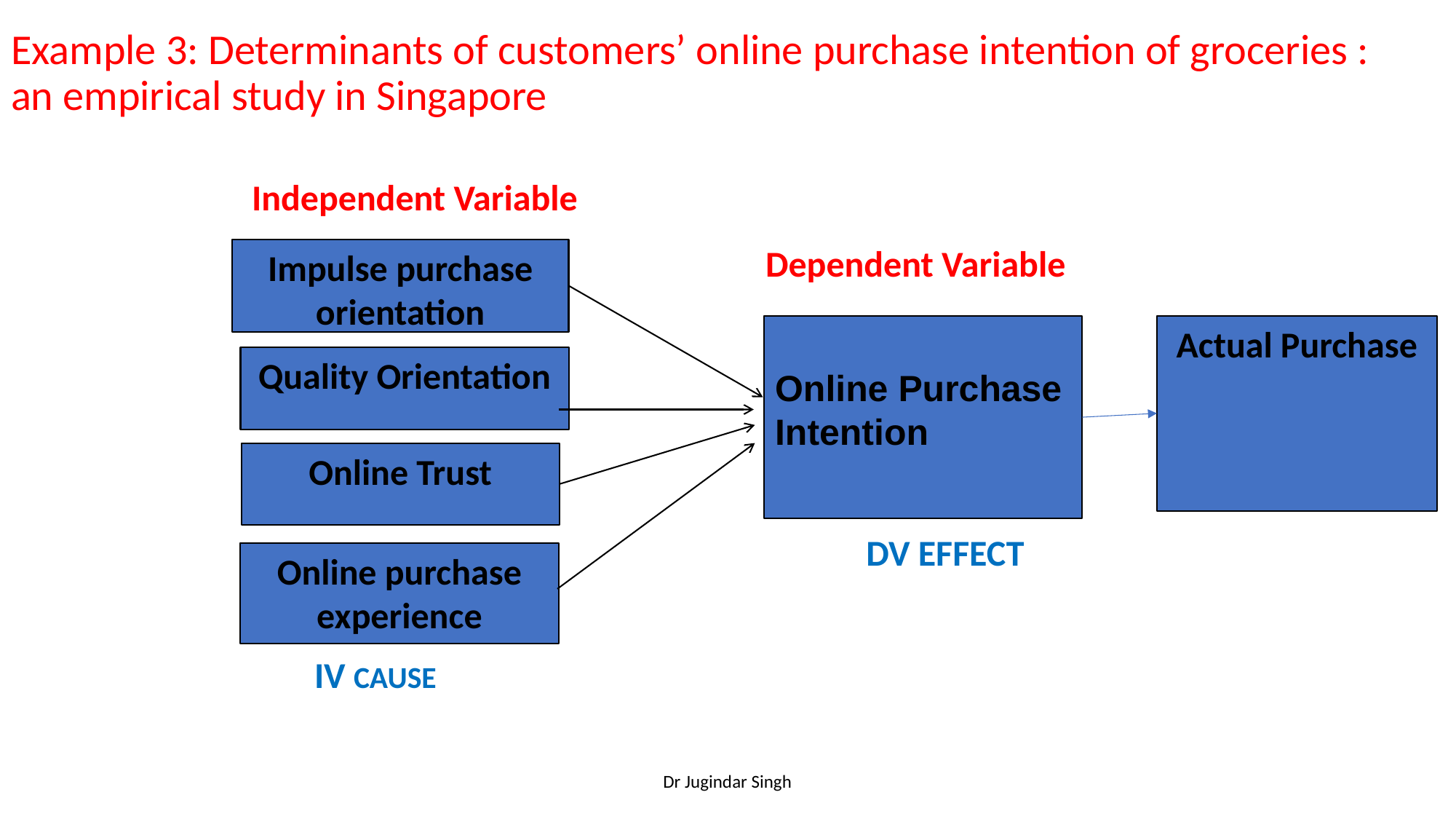

# Example 3: Determinants of customers’ online purchase intention of groceries : an empirical study in Singapore
Independent Variable
Dependent Variable
Impulse purchase orientation
Actual Purchase

Online Purchase Intention
Quality Orientation
Online Trust
DV EFFECT
Online purchase experience
IV CAUSE
Dr Jugindar Singh